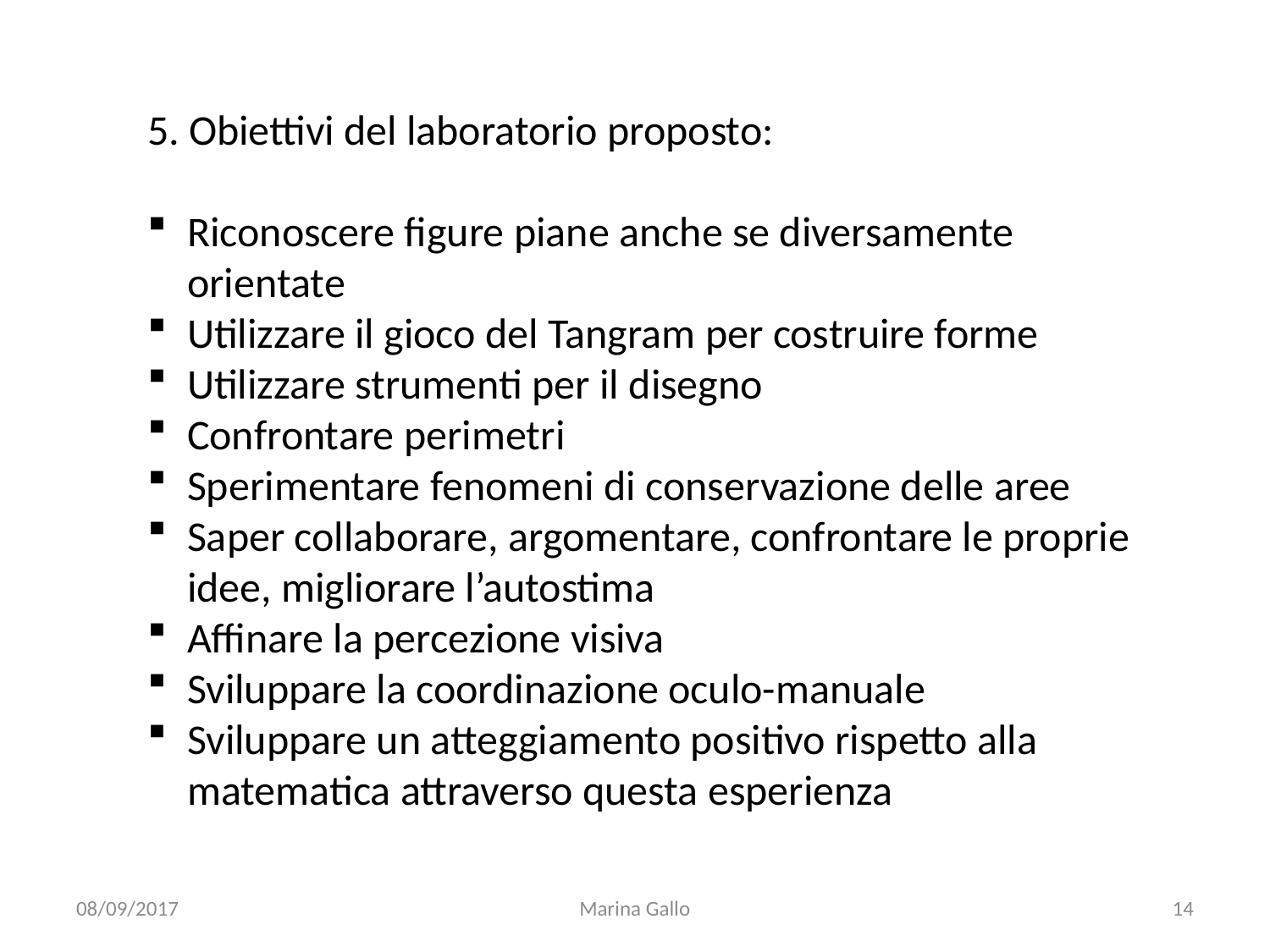

5. Obiettivi del laboratorio proposto:

Riconoscere figure piane anche se diversamente orientate
Utilizzare il gioco del Tangram per costruire forme
Utilizzare strumenti per il disegno
Confrontare perimetri
Sperimentare fenomeni di conservazione delle aree
Saper collaborare, argomentare, confrontare le proprie idee, migliorare l’autostima
Affinare la percezione visiva
Sviluppare la coordinazione oculo-manuale
Sviluppare un atteggiamento positivo rispetto alla matematica attraverso questa esperienza
08/09/2017
Marina Gallo
14